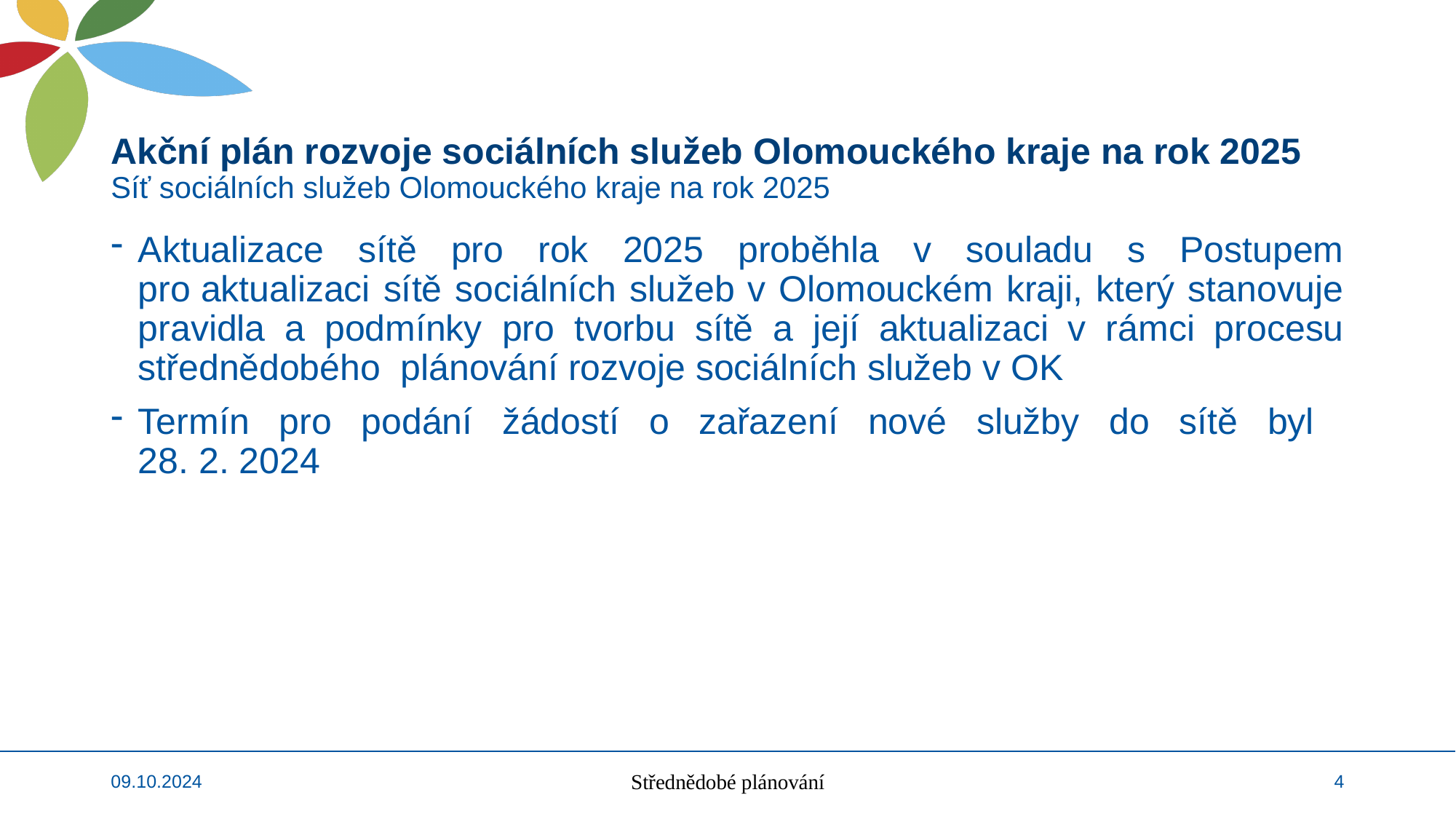

# Akční plán rozvoje sociálních služeb Olomouckého kraje na rok 2025 Síť sociálních služeb Olomouckého kraje na rok 2025
Aktualizace sítě pro rok 2025 proběhla v souladu s Postupem pro aktualizaci sítě sociálních služeb v Olomouckém kraji, který stanovuje pravidla a podmínky pro tvorbu sítě a její aktualizaci v rámci procesu střednědobého  plánování rozvoje sociálních služeb v OK
Termín pro podání žádostí o zařazení nové služby do sítě byl
28. 2. 2024

09.10.2024
Střednědobé plánování
4